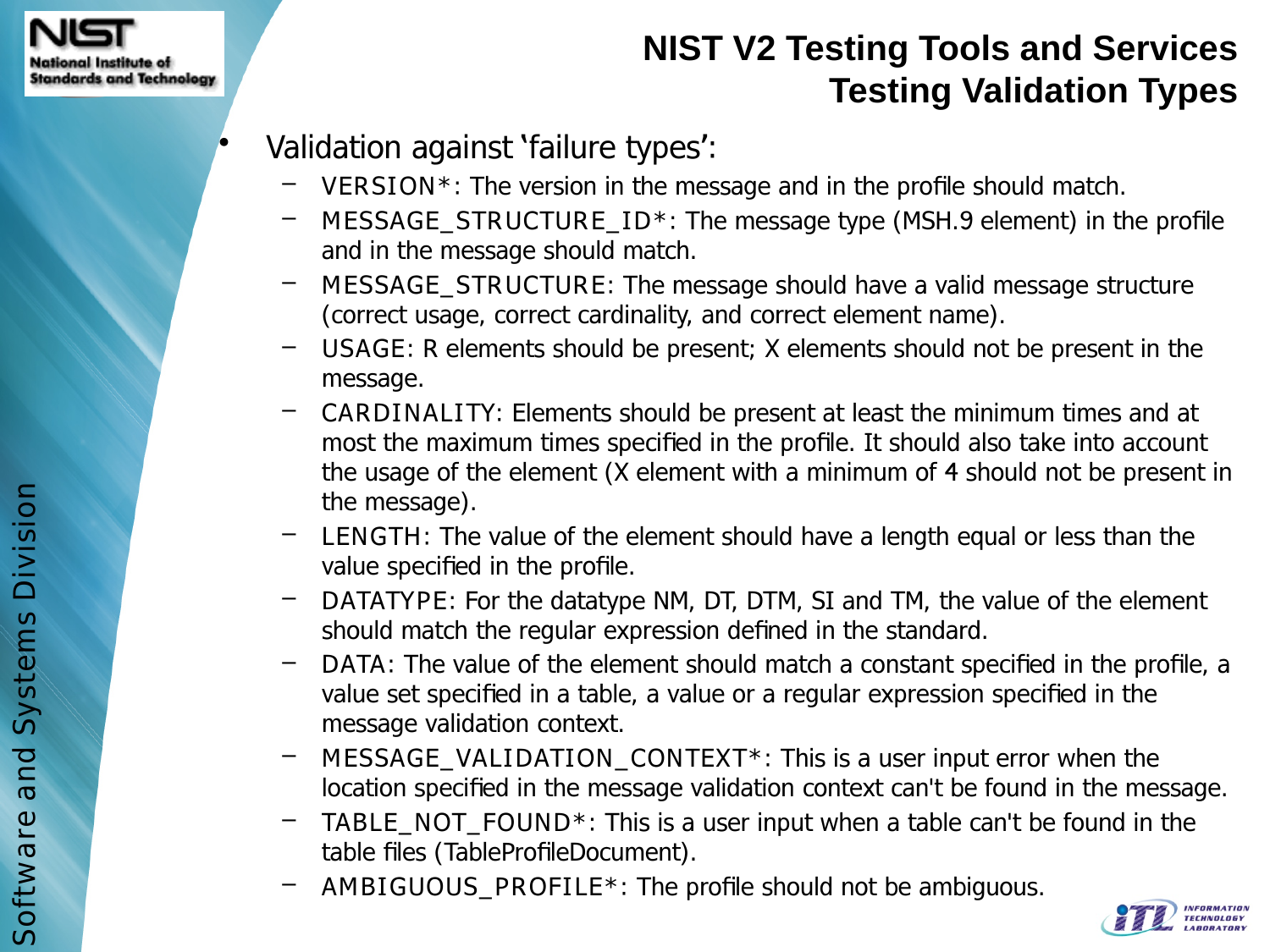

Validation against ‘failure types’:
VERSION*: The version in the message and in the profile should match.
MESSAGE_STRUCTURE_ID*: The message type (MSH.9 element) in the profile and in the message should match.
MESSAGE_STRUCTURE: The message should have a valid message structure (correct usage, correct cardinality, and correct element name).
USAGE: R elements should be present; X elements should not be present in the message.
CARDINALITY: Elements should be present at least the minimum times and at most the maximum times specified in the profile. It should also take into account the usage of the element (X element with a minimum of 4 should not be present in the message).
LENGTH: The value of the element should have a length equal or less than the value specified in the profile.
DATATYPE: For the datatype NM, DT, DTM, SI and TM, the value of the element should match the regular expression defined in the standard.
DATA: The value of the element should match a constant specified in the profile, a value set specified in a table, a value or a regular expression specified in the message validation context.
MESSAGE_VALIDATION_CONTEXT*: This is a user input error when the location specified in the message validation context can't be found in the message.
TABLE_NOT_FOUND*: This is a user input when a table can't be found in the table files (TableProfileDocument).
AMBIGUOUS_PROFILE*: The profile should not be ambiguous.

NIST V2 Testing Tools and Services
Testing Validation Types